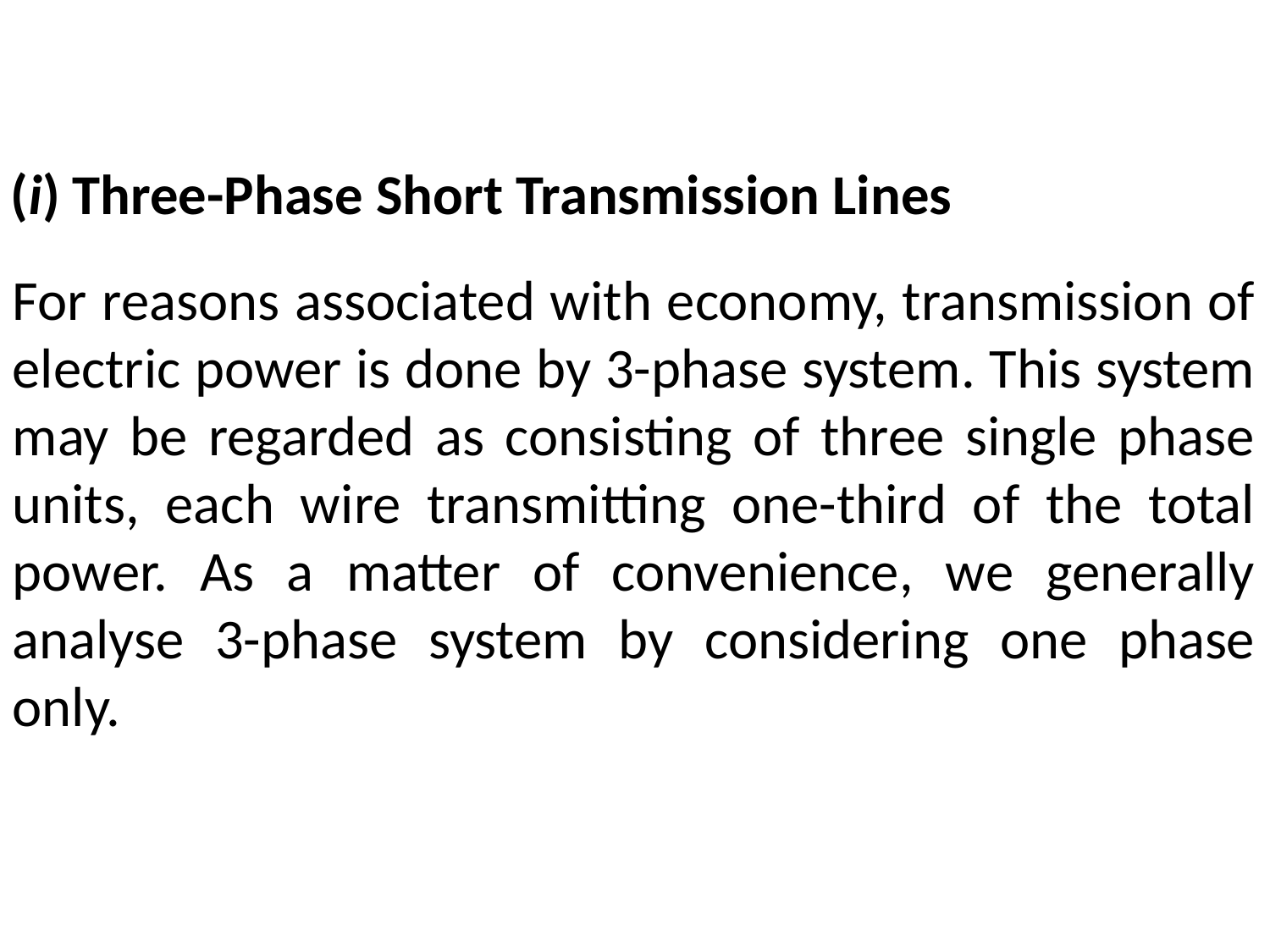

(i) Three-Phase Short Transmission Lines
For reasons associated with economy, transmission of electric power is done by 3-phase system. This system may be regarded as consisting of three single phase units, each wire transmitting one-third of the total power. As a matter of convenience, we generally analyse 3-phase system by considering one phase only.